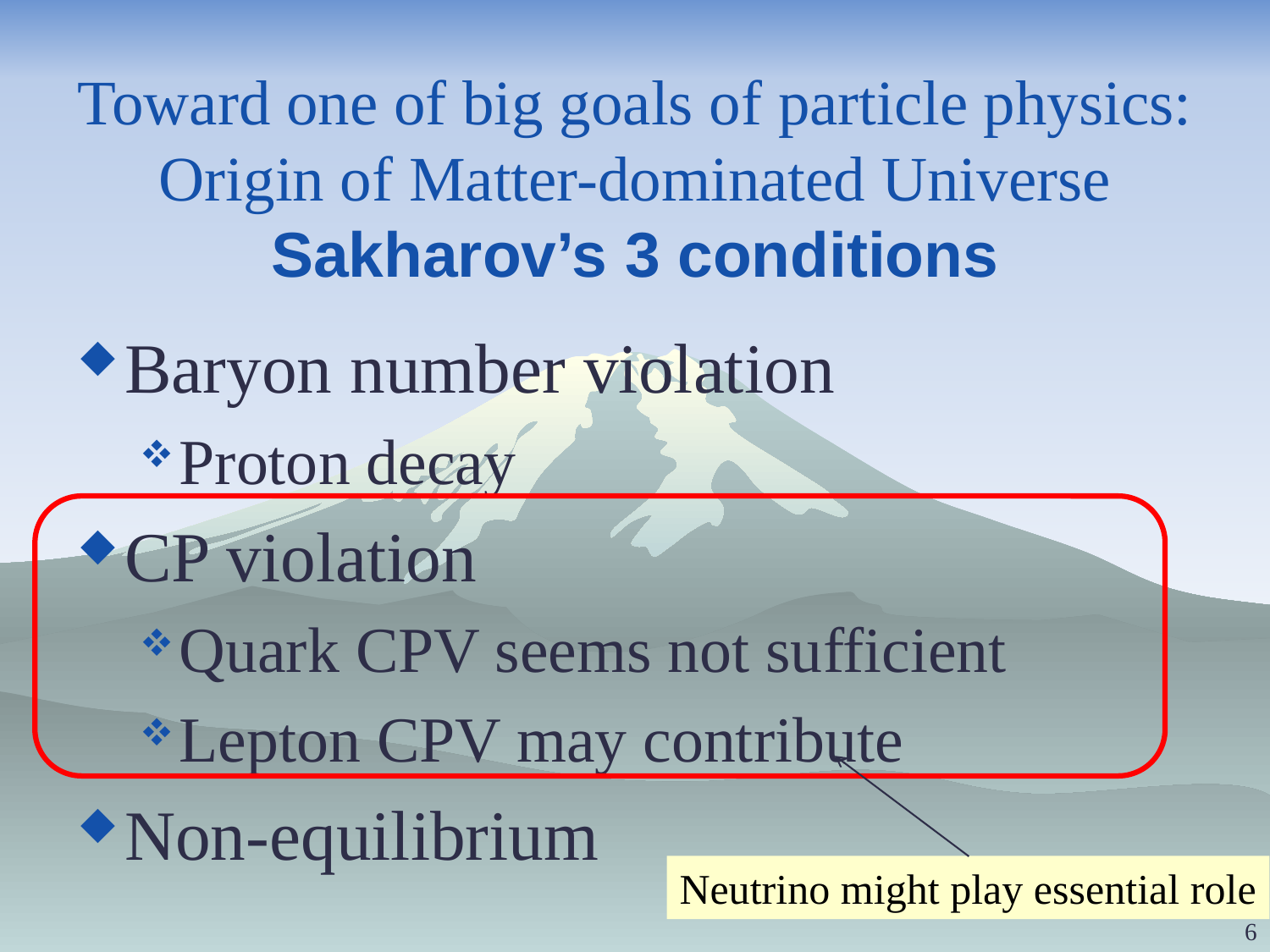

# Toward one of big goals of particle physics: Origin of Matter-dominated Universe Sakharov’s 3 conditions
Baryon number violation
Proton decay
CP violation
Quark CPV seems not sufficient
Lepton CPV may contribute
Non-equilibrium

Neutrino might play essential role
6